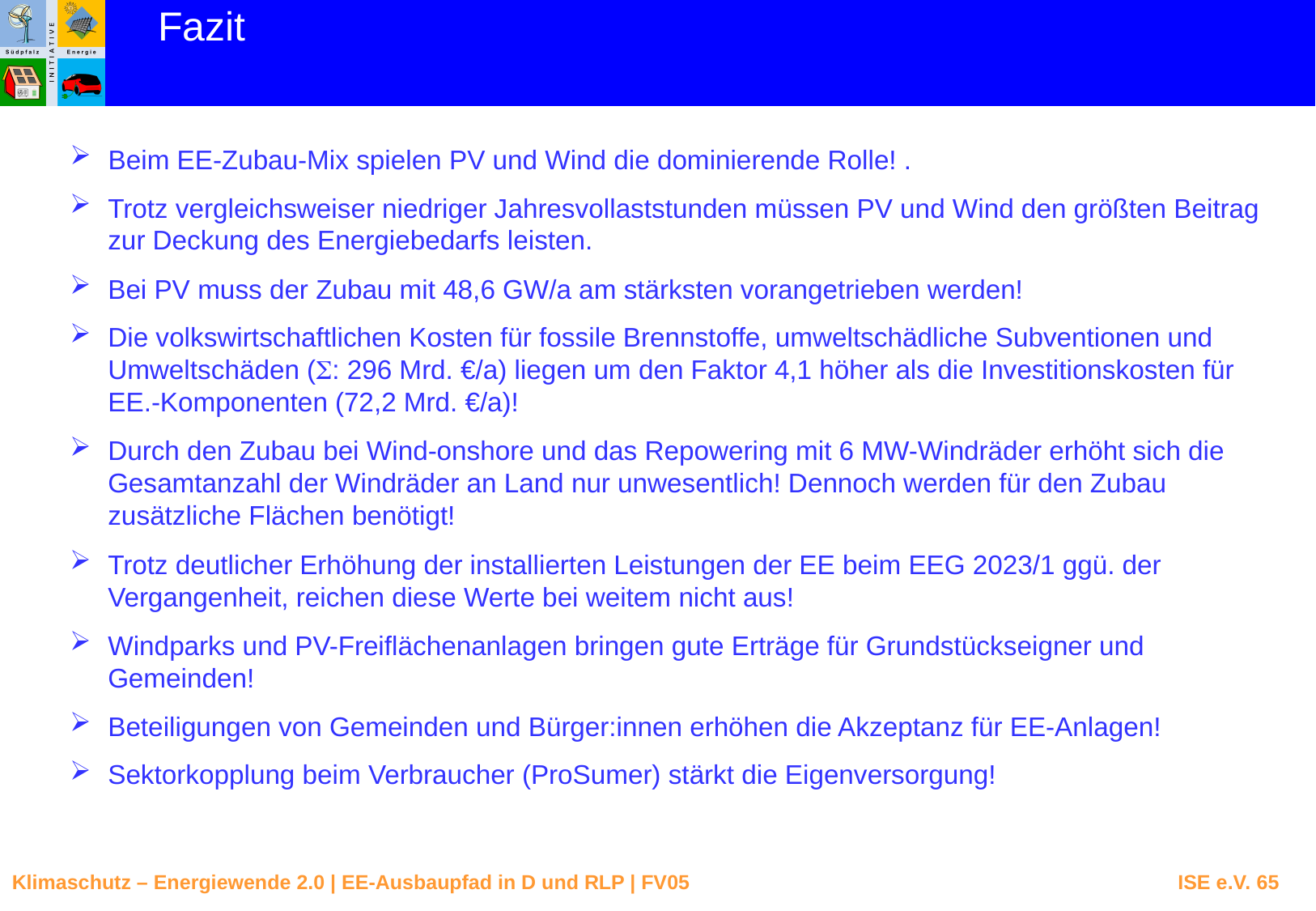

Fazit
Beim EE-Zubau-Mix spielen PV und Wind die dominierende Rolle! .
Trotz vergleichsweiser niedriger Jahresvollaststunden müssen PV und Wind den größten Beitrag zur Deckung des Energiebedarfs leisten.
Bei PV muss der Zubau mit 48,6 GW/a am stärksten vorangetrieben werden!
Die volkswirtschaftlichen Kosten für fossile Brennstoffe, umweltschädliche Subventionen und Umweltschäden (Σ: 296 Mrd. €/a) liegen um den Faktor 4,1 höher als die Investitionskosten für EE.-Komponenten (72,2 Mrd. €/a)!
Durch den Zubau bei Wind-onshore und das Repowering mit 6 MW-Windräder erhöht sich die Gesamtanzahl der Windräder an Land nur unwesentlich! Dennoch werden für den Zubau zusätzliche Flächen benötigt!
Trotz deutlicher Erhöhung der installierten Leistungen der EE beim EEG 2023/1 ggü. der Vergangenheit, reichen diese Werte bei weitem nicht aus!
Windparks und PV-Freiflächenanlagen bringen gute Erträge für Grundstückseigner und Gemeinden!
Beteiligungen von Gemeinden und Bürger:innen erhöhen die Akzeptanz für EE-Anlagen!
Sektorkopplung beim Verbraucher (ProSumer) stärkt die Eigenversorgung!“